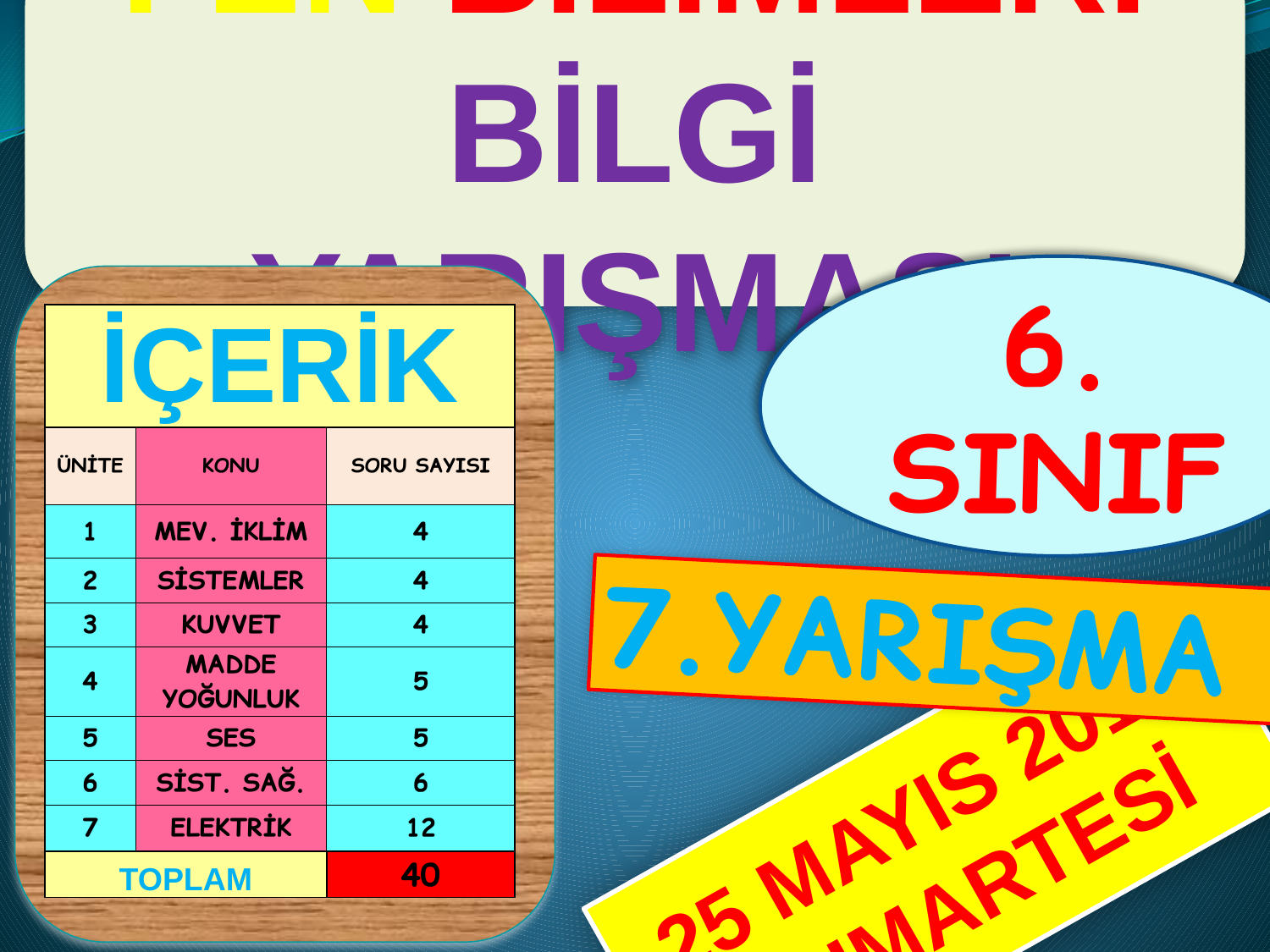

FEN BİLİMLERİ
BİLGİ YARIŞMASI
6. SINIF

| İÇERİK |  |  |
| --- | --- | --- |
| ÜNİTE | KONU | SORU SAYISI |
| 1 | MEV. İKLİM | 4 |
| 2 | SİSTEMLER | 4 |
| 3 | KUVVET | 4 |
| 4 | MADDE YOĞUNLUK | 5 |
| 5 | SES | 5 |
| 6 | SİST. SAĞ. | 6 |
| 7 | ELEKTRİK | 12 |
| TOPLAM |  | 40 |
7.YARIŞMA
25 MAYIS 2019
CUMARTESİ